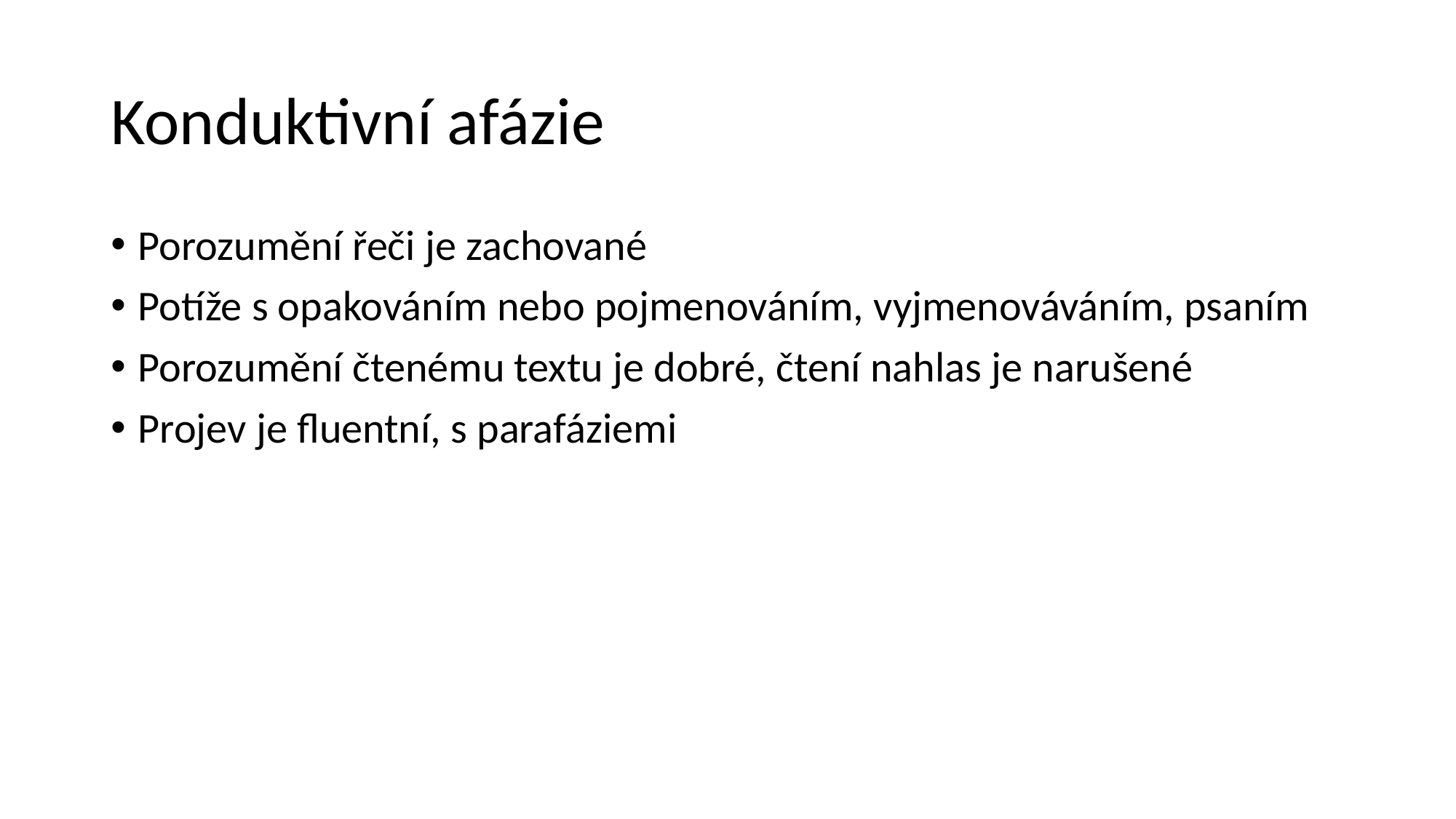

# Konduktivní afázie
Porozumění řeči je zachované
Potíže s opakováním nebo pojmenováním, vyjmenováváním, psaním
Porozumění čtenému textu je dobré, čtení nahlas je narušené
Projev je fluentní, s parafáziemi